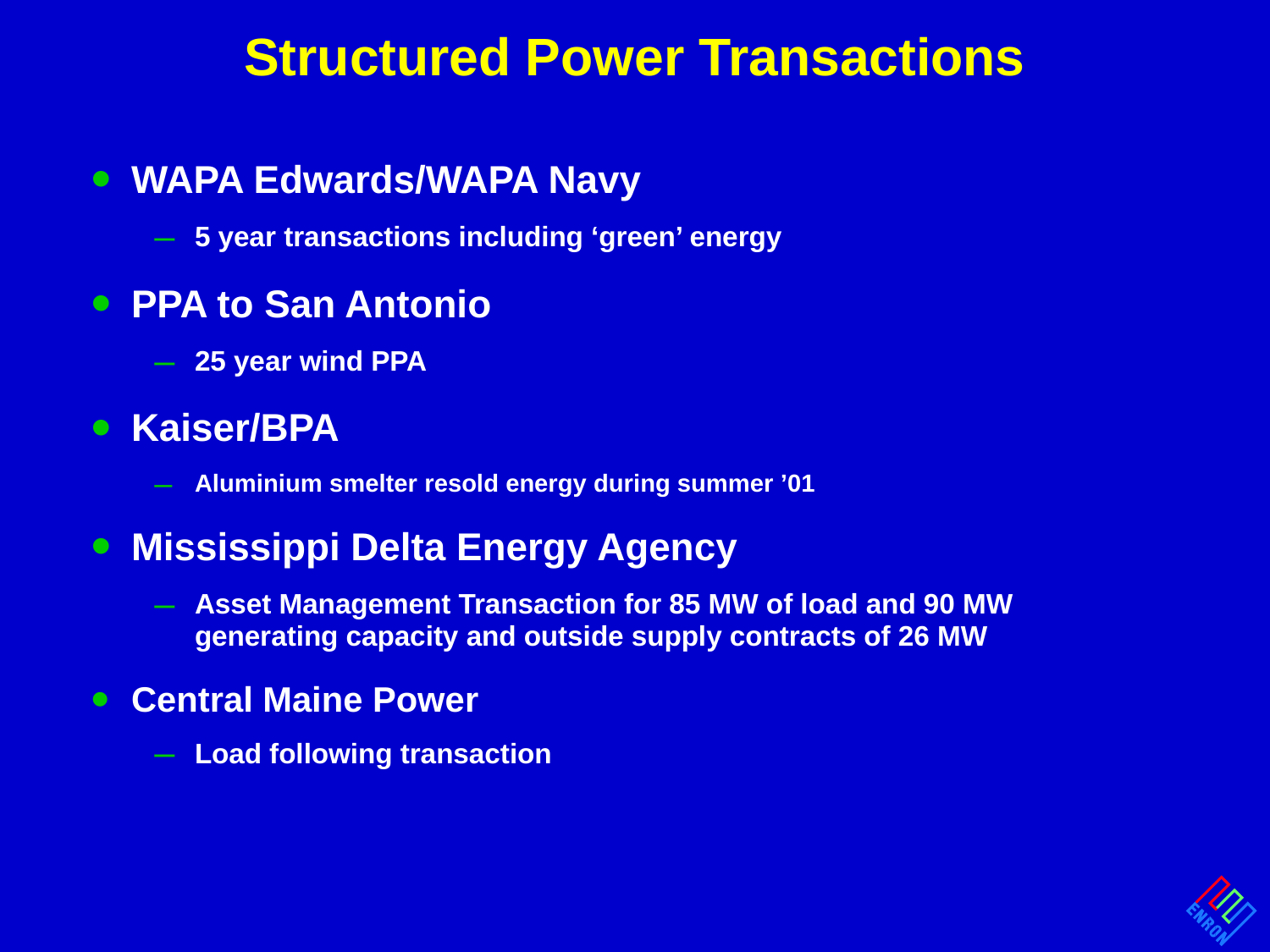

Structured Power Transactions
# WAPA Edwards/WAPA Navy
5 year transactions including ‘green’ energy
PPA to San Antonio
25 year wind PPA
Kaiser/BPA
Aluminium smelter resold energy during summer ’01
Mississippi Delta Energy Agency
Asset Management Transaction for 85 MW of load and 90 MW generating capacity and outside supply contracts of 26 MW
Central Maine Power
Load following transaction